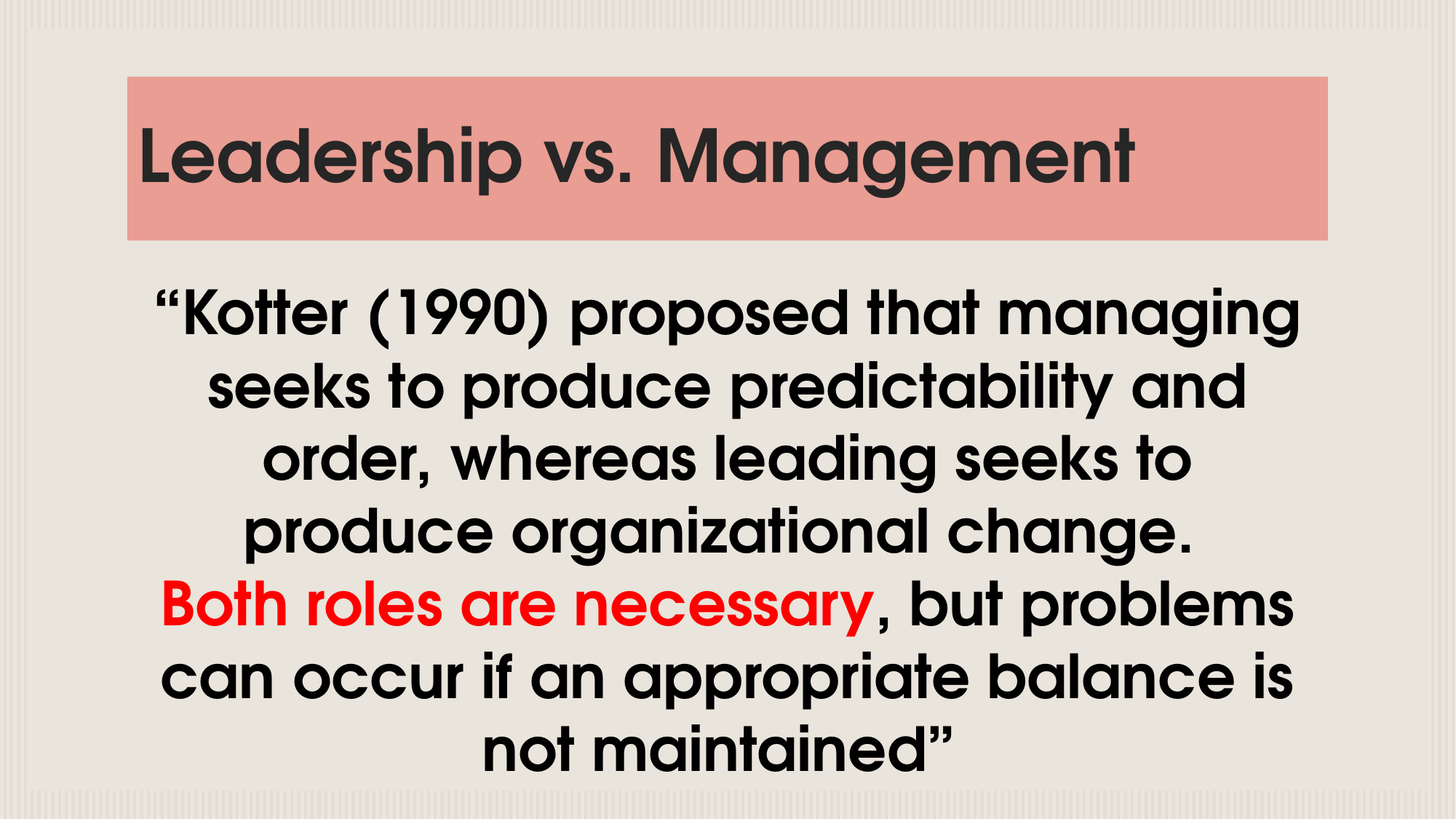

# Leadership vs. Management
“Kotter (1990) proposed that managing seeks to produce predictability and order, whereas leading seeks to produce organizational change.
Both roles are necessary, but problems can occur if an appropriate balance is not maintained”